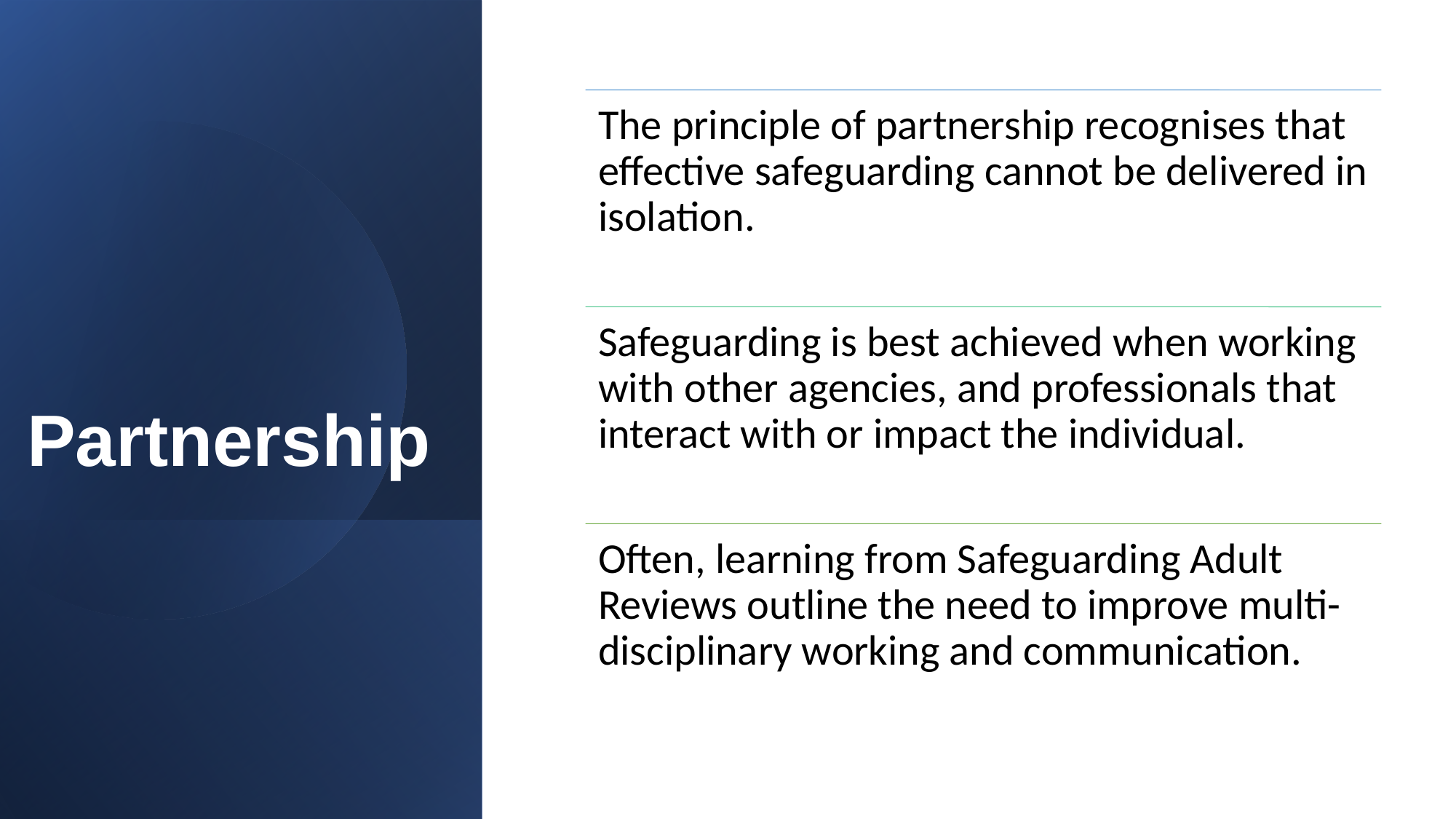

The principle of partnership recognises that effective safeguarding cannot be delivered in isolation.
Safeguarding is best achieved when working with other agencies, and professionals that interact with or impact the individual.
Often, learning from Safeguarding Adult Reviews outline the need to improve multi-disciplinary working and communication.

# Partnership